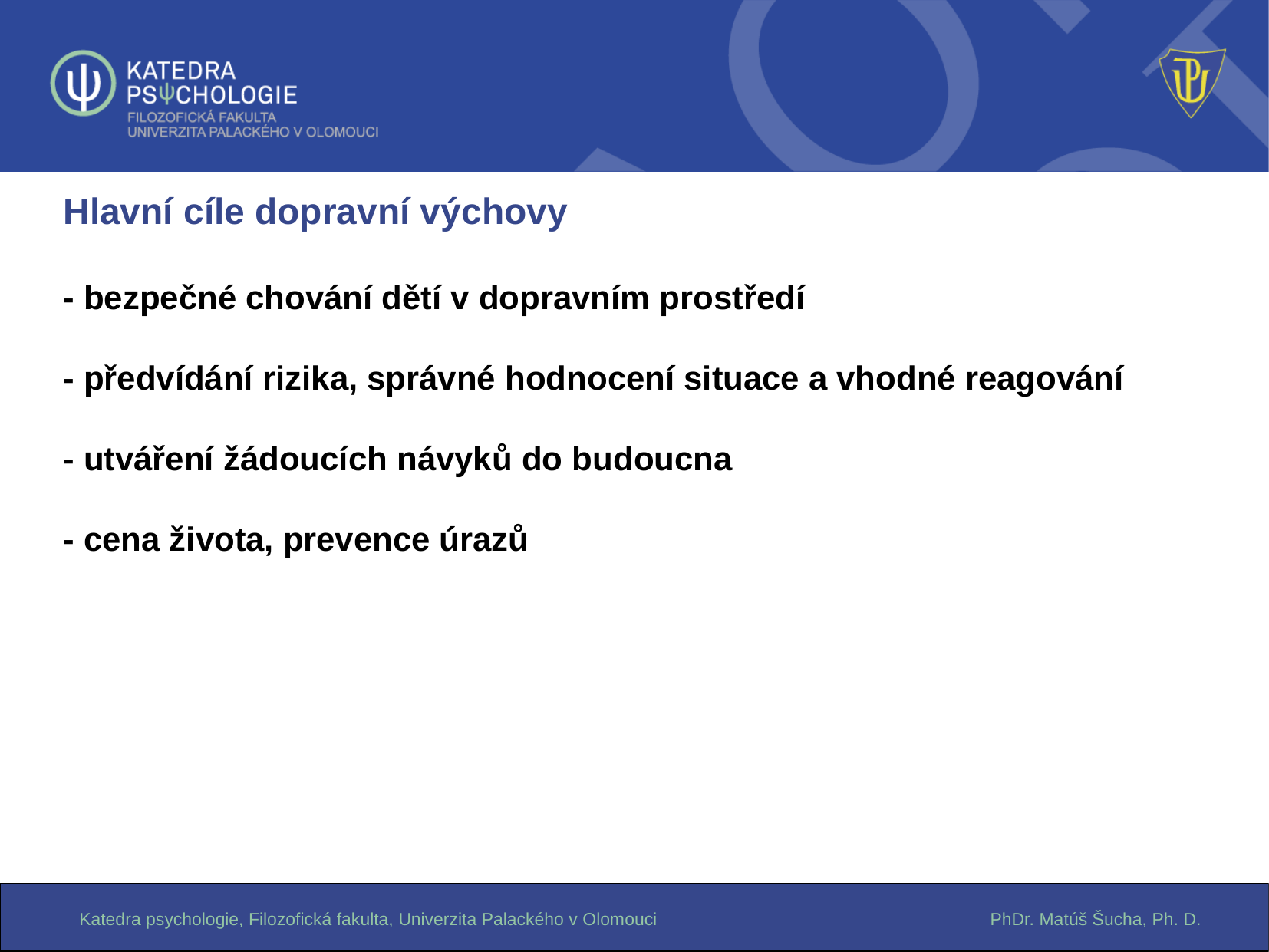

# Hlavní cíle dopravní výchovy
- bezpečné chování dětí v dopravním prostředí

- předvídání rizika, správné hodnocení situace a vhodné reagování

- utváření žádoucích návyků do budoucna

- cena života, prevence úrazů